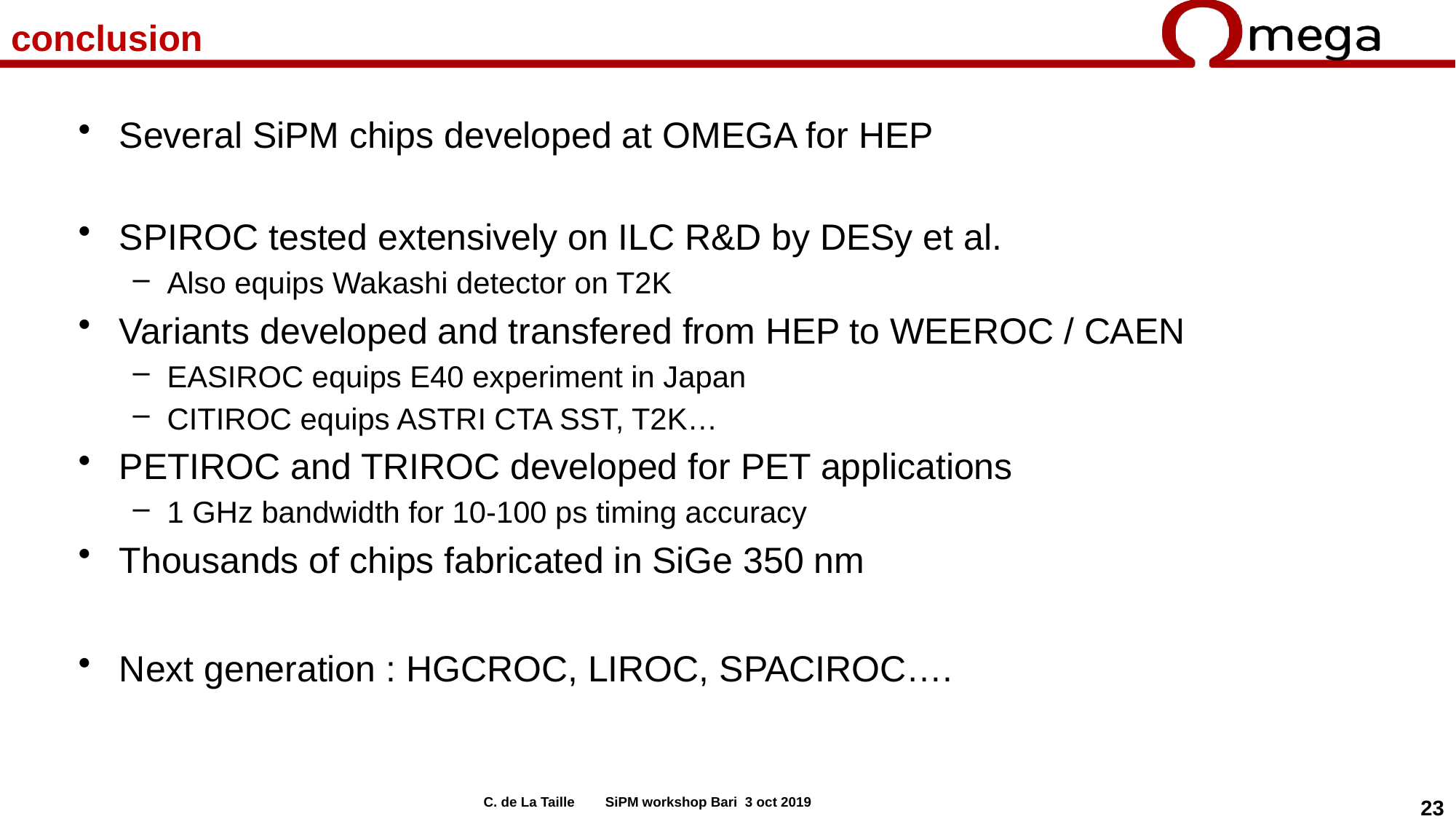

# conclusion
Several SiPM chips developed at OMEGA for HEP

SPIROC tested extensively on ILC R&D by DESy et al.
Also equips Wakashi detector on T2K
Variants developed and transfered from HEP to WEEROC / CAEN
EASIROC equips E40 experiment in Japan
CITIROC equips ASTRI CTA SST, T2K…
PETIROC and TRIROC developed for PET applications
1 GHz bandwidth for 10-100 ps timing accuracy
Thousands of chips fabricated in SiGe 350 nm

Next generation : HGCROC, LIROC, SPACIROC….
C. de La Taille        SiPM workshop Bari  3 oct 2019
23